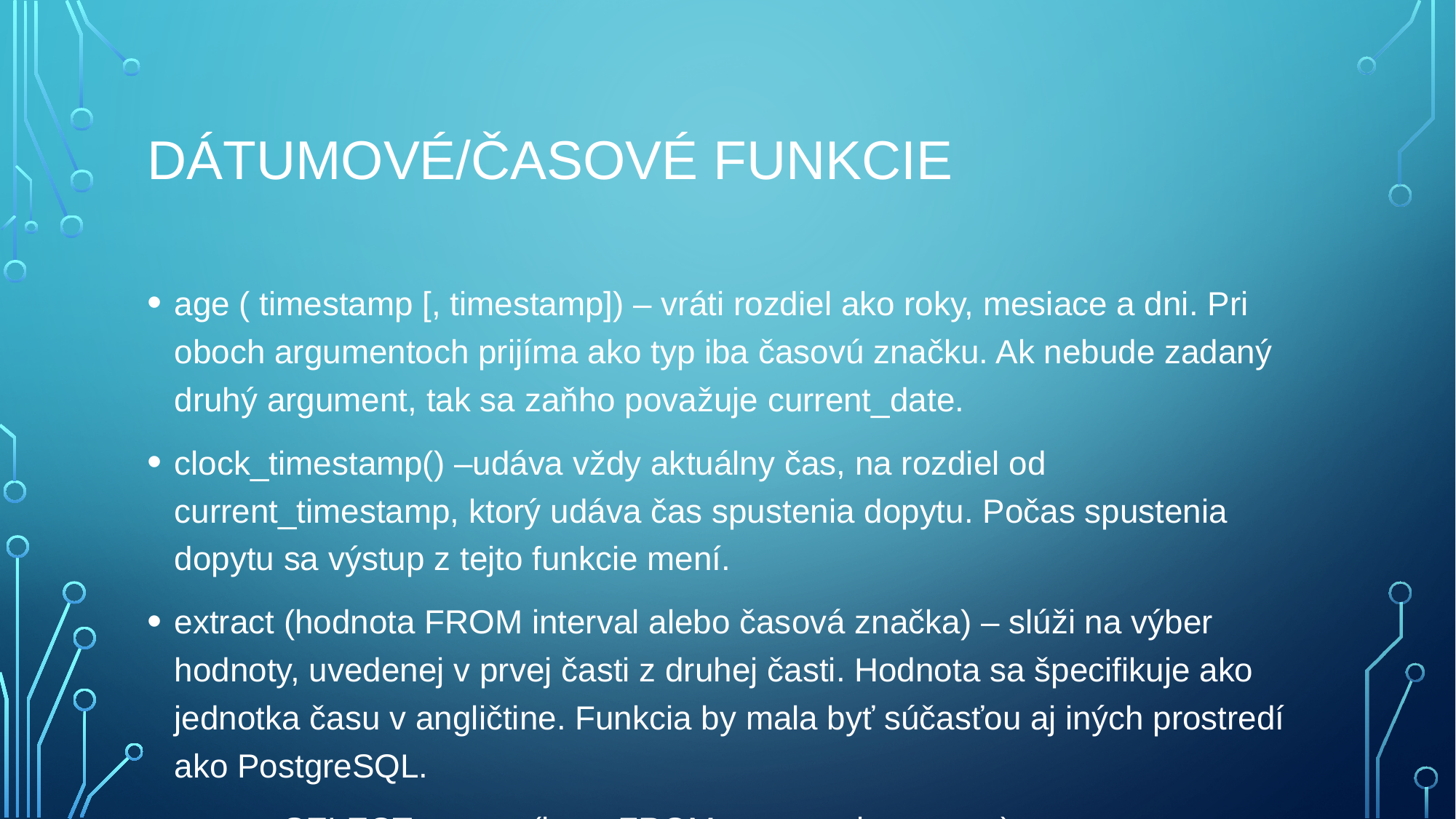

# Dátumové/Časové Funkcie
age ( timestamp [, timestamp]) – vráti rozdiel ako roky, mesiace a dni. Pri oboch argumentoch prijíma ako typ iba časovú značku. Ak nebude zadaný druhý argument, tak sa zaňho považuje current_date.
clock_timestamp() –udáva vždy aktuálny čas, na rozdiel od current_timestamp, ktorý udáva čas spustenia dopytu. Počas spustenia dopytu sa výstup z tejto funkcie mení.
extract (hodnota FROM interval alebo časová značka) – slúži na výber hodnoty, uvedenej v prvej časti z druhej časti. Hodnota sa špecifikuje ako jednotka času v angličtine. Funkcia by mala byť súčasťou aj iných prostredí ako PostgreSQL.
		SELECT extract (hour FROM current_timestamp);